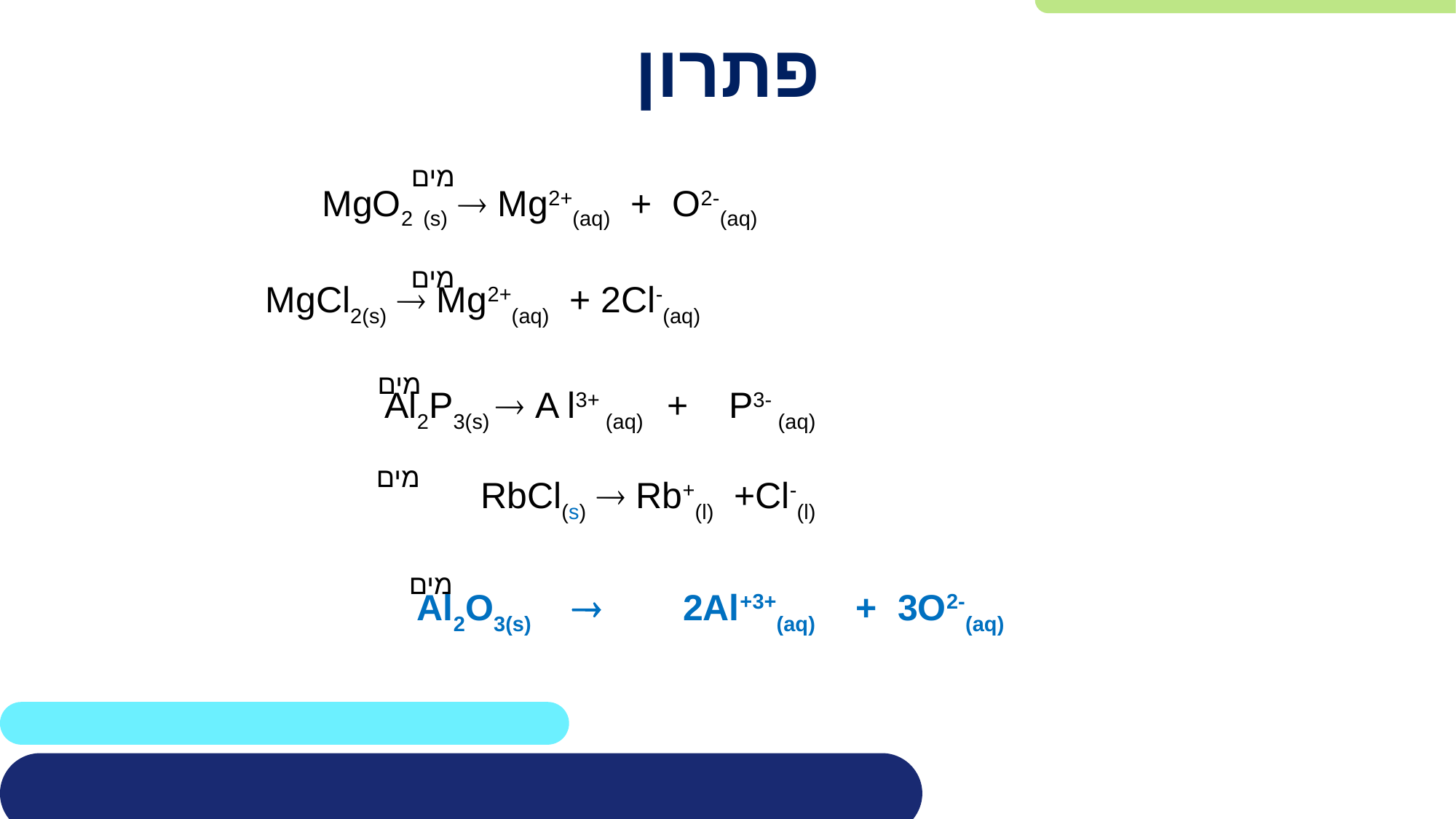

# פתרון
מים
MgO2 (s) → Mg2+(aq)  +  O2-(aq)
מים
MgCl2(s) → Mg2+(aq)  + 2Cl-(aq)
מים
Al2P3(s) → A l3+ (aq)    +    P3- (aq)
מים
RbCl(s) → Rb+(l)  +Cl-(l)
מים
Al2O3(s)    →        2Al+3+(aq)    +  3O2-(aq)